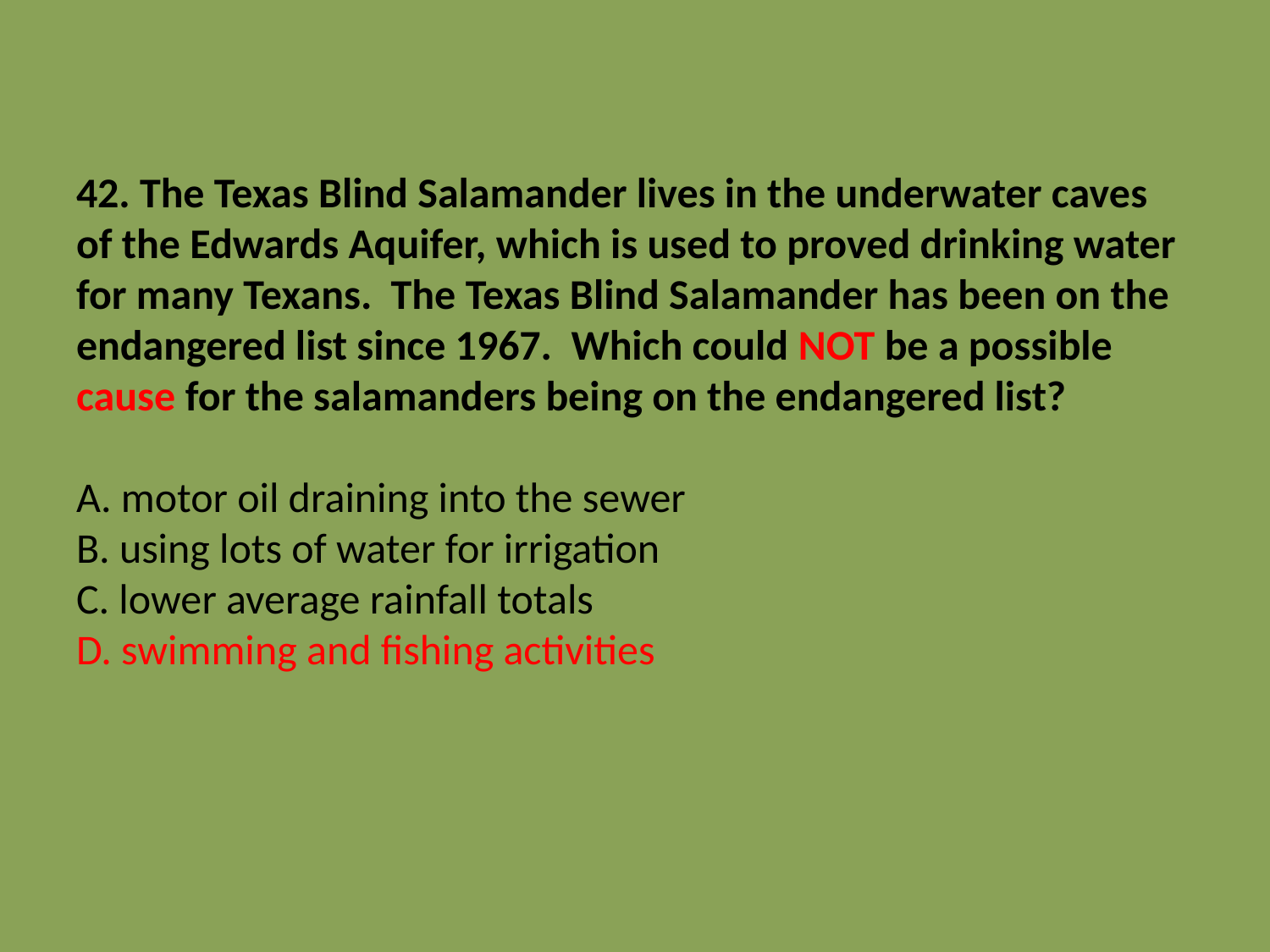

# 42. The Texas Blind Salamander lives in the underwater caves of the Edwards Aquifer, which is used to proved drinking water for many Texans.  The Texas Blind Salamander has been on the endangered list since 1967.  Which could NOT be a possible cause for the salamanders being on the endangered list? A. motor oil draining into the sewer B. using lots of water for irrigation C. lower average rainfall totals D. swimming and fishing activities